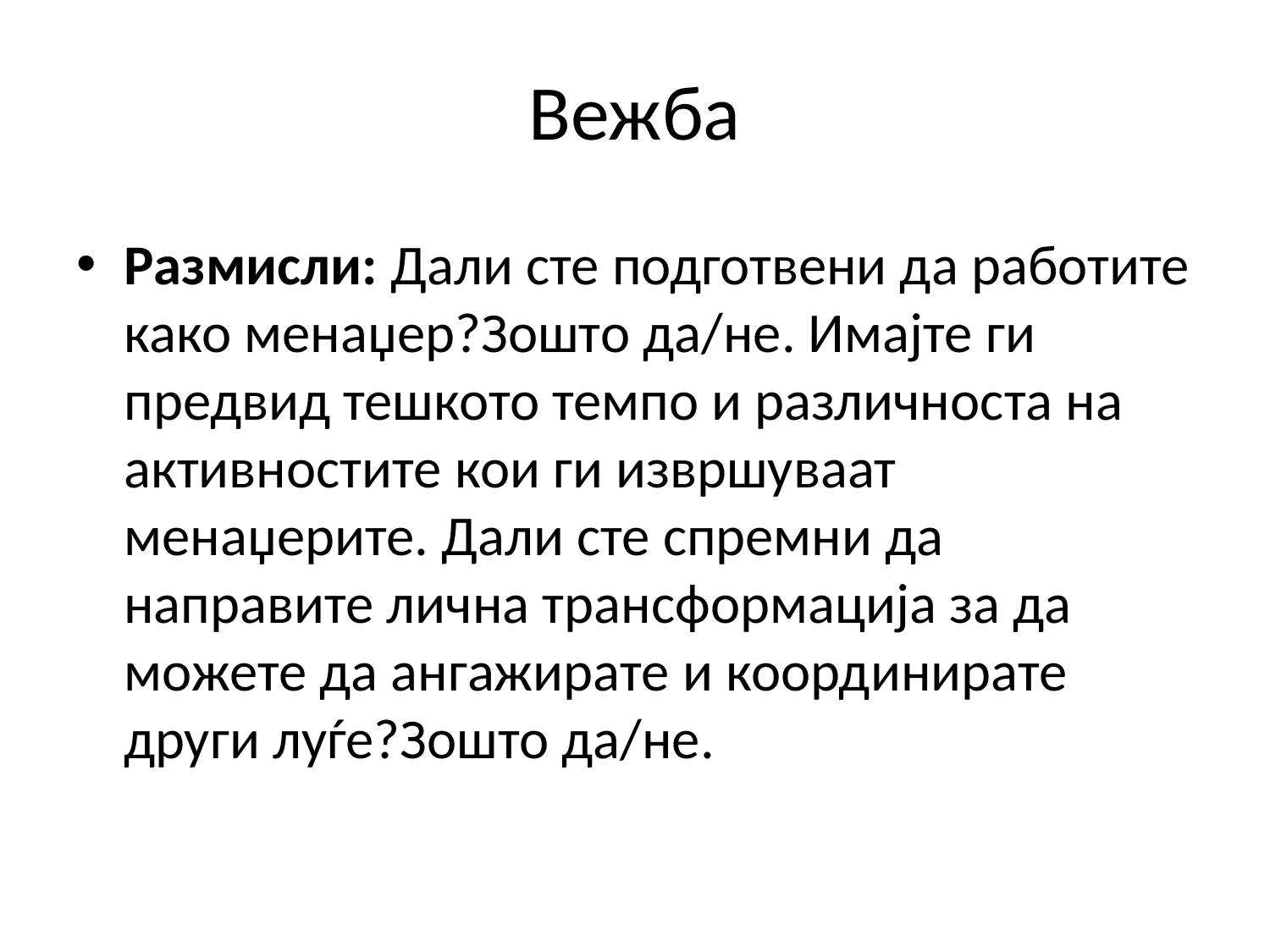

# Вежба
Размисли: Дали сте подготвени да работите како менаџер?Зошто да/не. Имајте ги предвид тешкото темпо и различноста на активностите кои ги извршуваат менаџерите. Дали сте спремни да направите лична трансформација за да можете да ангажирате и координирате други луѓе?Зошто да/не.